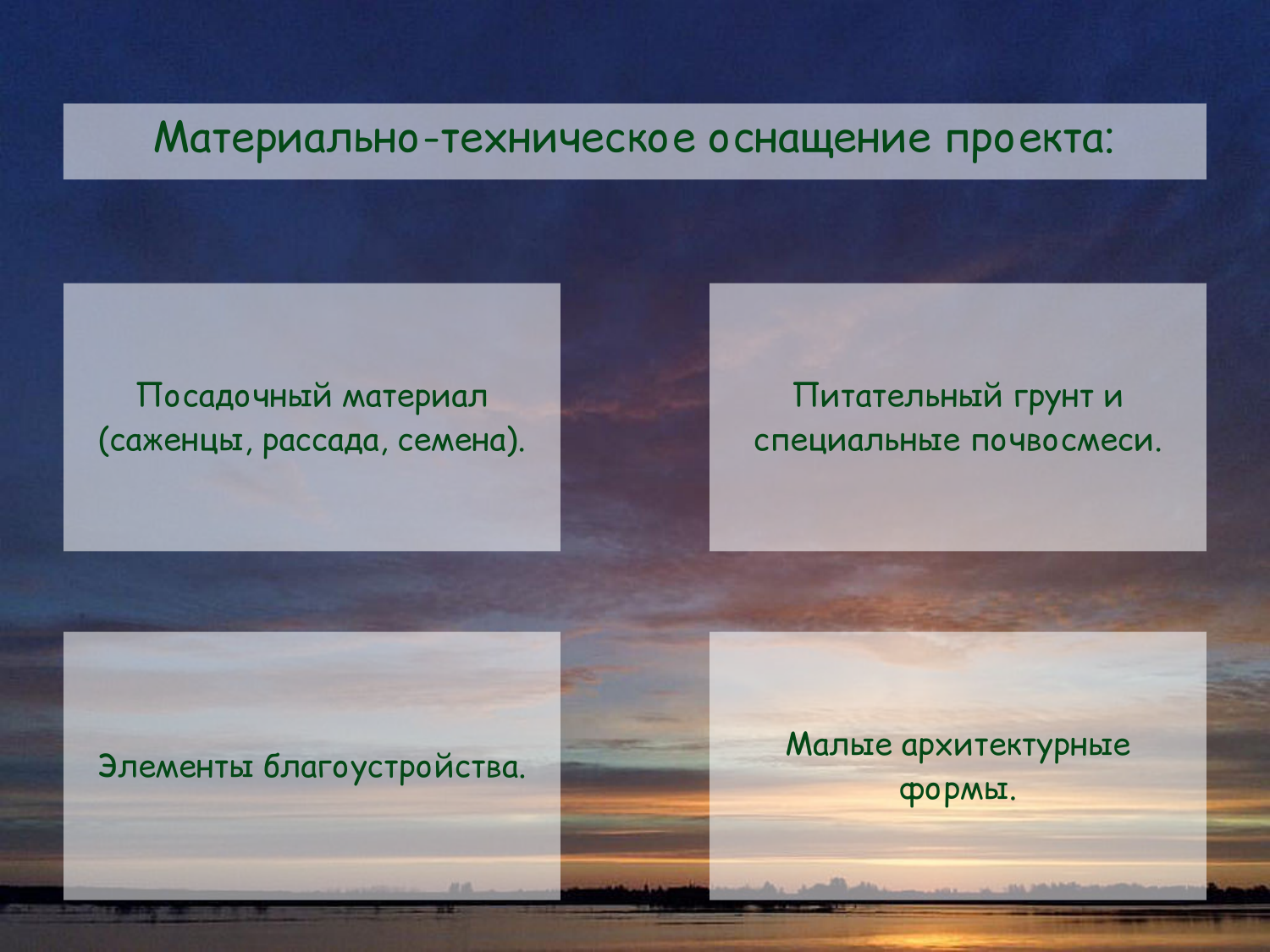

Материально-техническое оснащение проекта:
Посадочный материал (саженцы, рассада, семена).
Элементы благоустройства.
Малые архитектурные формы.
Питательный грунт и специальные почвосмеси.